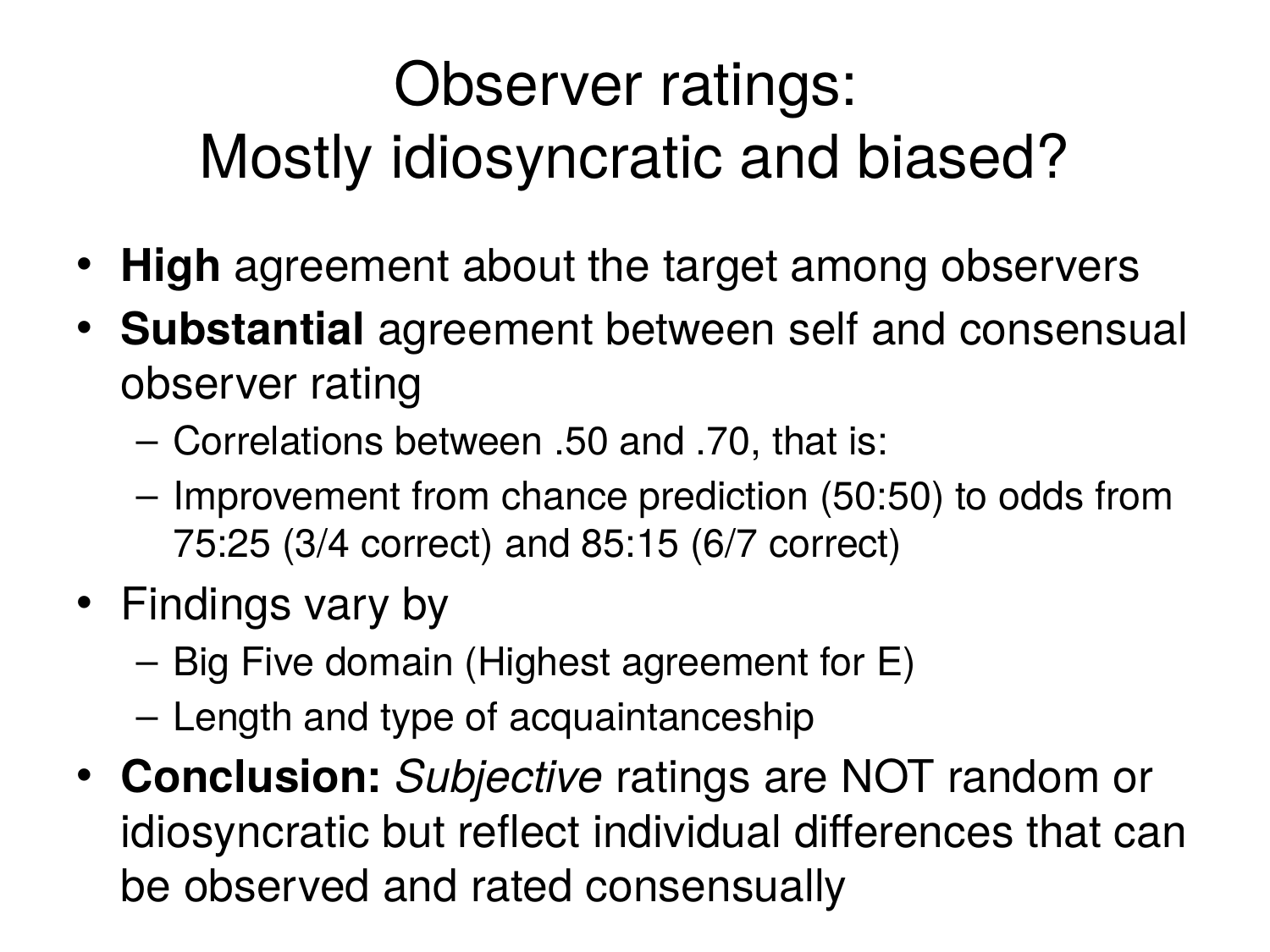

# Observer ratings: Mostly idiosyncratic and biased?
High agreement about the target among observers
Substantial agreement between self and consensual observer rating
Correlations between .50 and .70, that is:
Improvement from chance prediction (50:50) to odds from 75:25 (3/4 correct) and 85:15 (6/7 correct)
Findings vary by
Big Five domain (Highest agreement for E)
Length and type of acquaintanceship
Conclusion: Subjective ratings are NOT random or idiosyncratic but reflect individual differences that can be observed and rated consensually